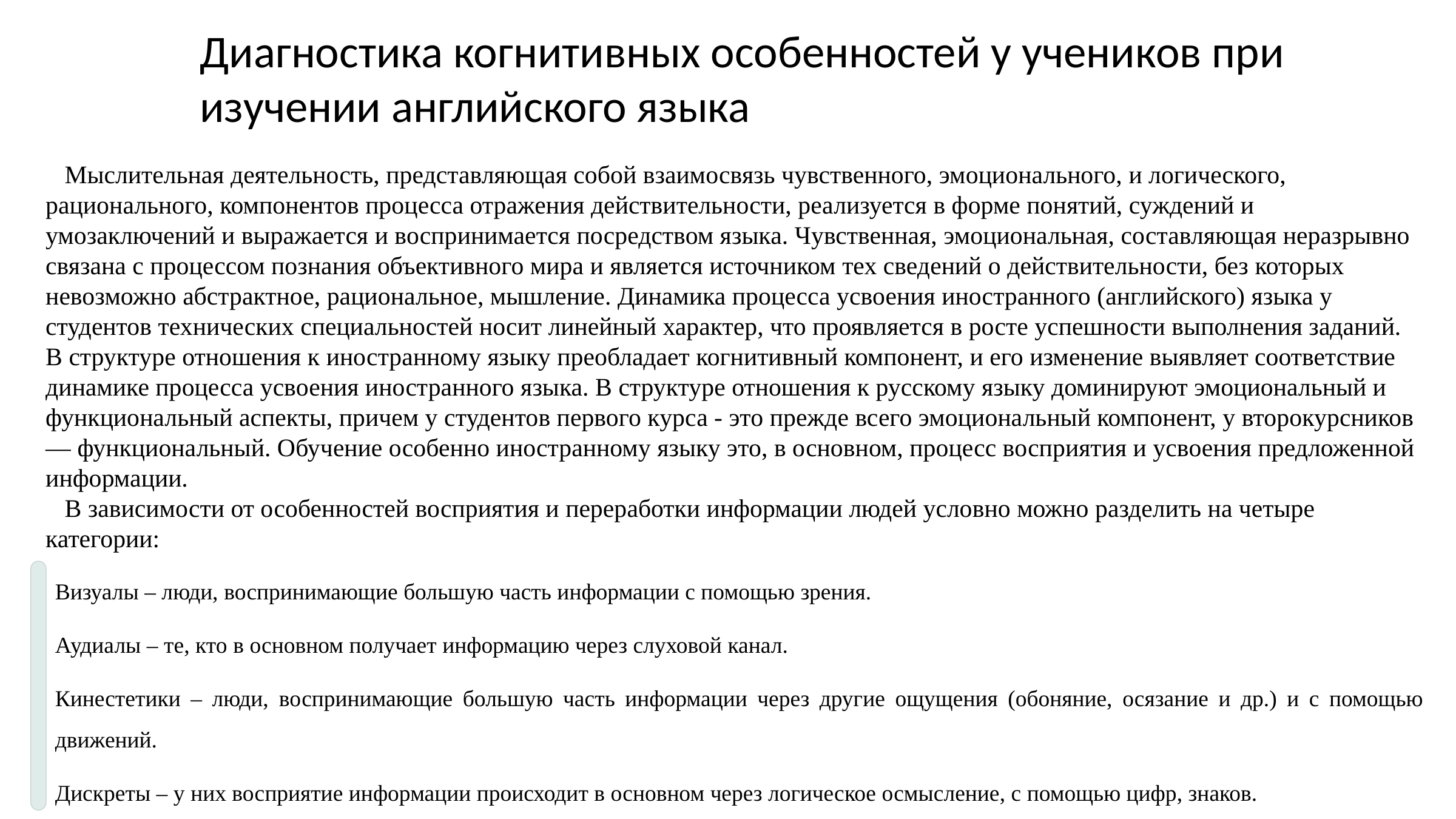

Диагностика когнитивных особенностей у учеников при изучении английского языка
   Мыслительная деятельность, представляющая собой взаимосвязь чувственного, эмоционального, и логического, рационального, компонентов процесса отражения действительности, реализуется в форме понятий, суждений и умозаключений и выражается и воспринимается посредством языка. Чувственная, эмоциональная, составляющая неразрывно связана с процессом познания объективного мира и является источником тех сведений о действительности, без которых невозможно абстрактное, рациональное, мышление. Динамика процесса усвоения иностранного (английского) языка у студентов технических специальностей носит линейный характер, что проявляется в росте успешности выполнения заданий. В структуре отношения к иностранному языку преобладает когнитивный компонент, и его изменение выявляет соответствие динамике процесса усвоения иностранного языка. В структуре отношения к русскому языку доминируют эмоциональный и функциональный аспекты, причем у студентов первого курса - это прежде всего эмоциональный компонент, у второкурсников — функциональный. Обучение особенно иностранному языку это, в основном, процесс восприятия и усвоения предложенной информации.
   В зависимости от особенностей восприятия и переработки информации людей условно можно разделить на четыре категории:
Визуалы – люди, воспринимающие большую часть информации с помощью зрения.
Аудиалы – те, кто в основном получает информацию через слуховой канал.
Кинестетики – люди, воспринимающие большую часть информации через другие ощущения (обоняние, осязание и др.) и с помощью движений.
Дискреты – у них восприятие информации происходит в основном через логическое осмысление, с помощью цифр, знаков.